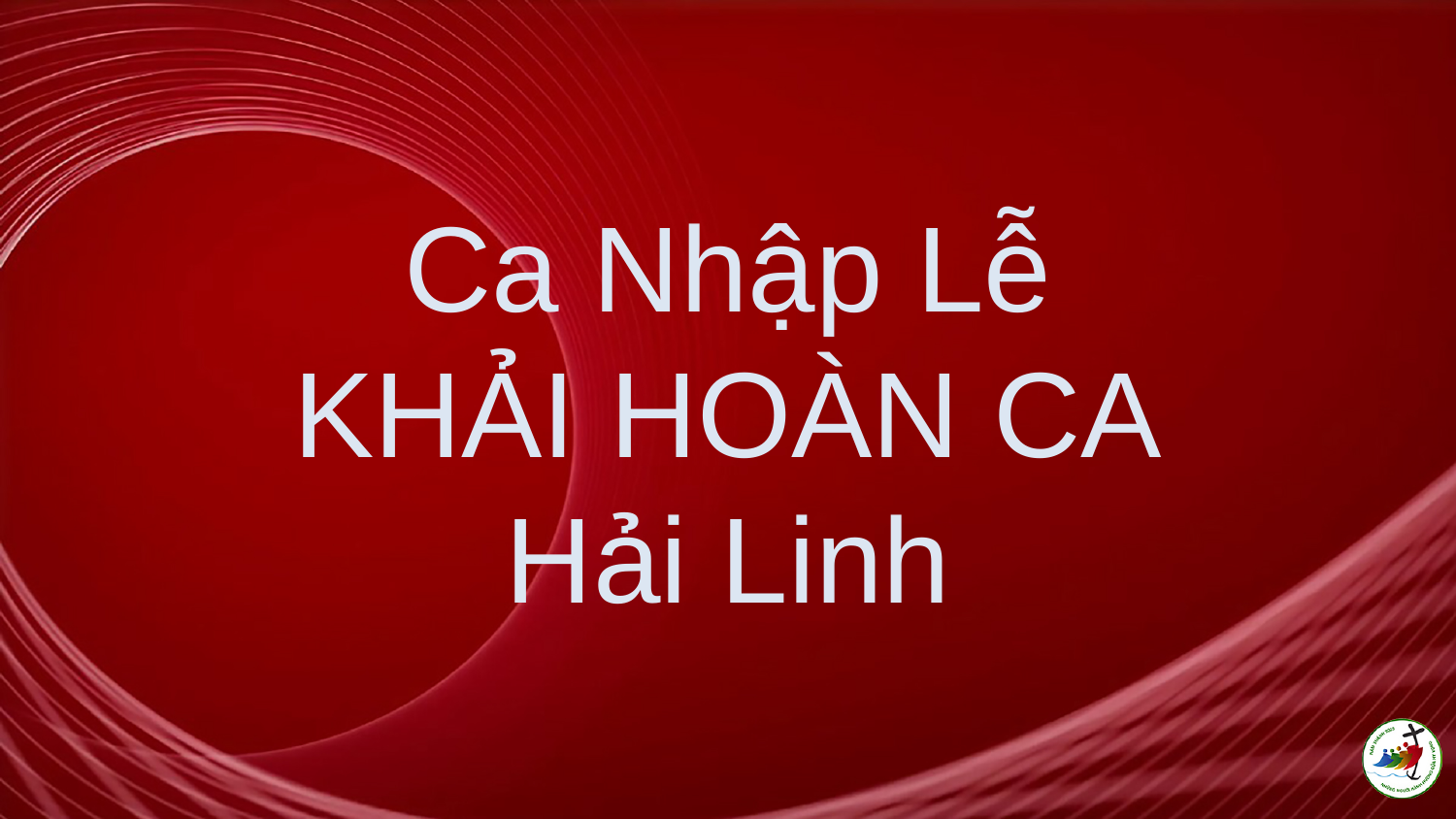

# Ca Nhập Lễ KHẢI HOÀN CA Hải Linh